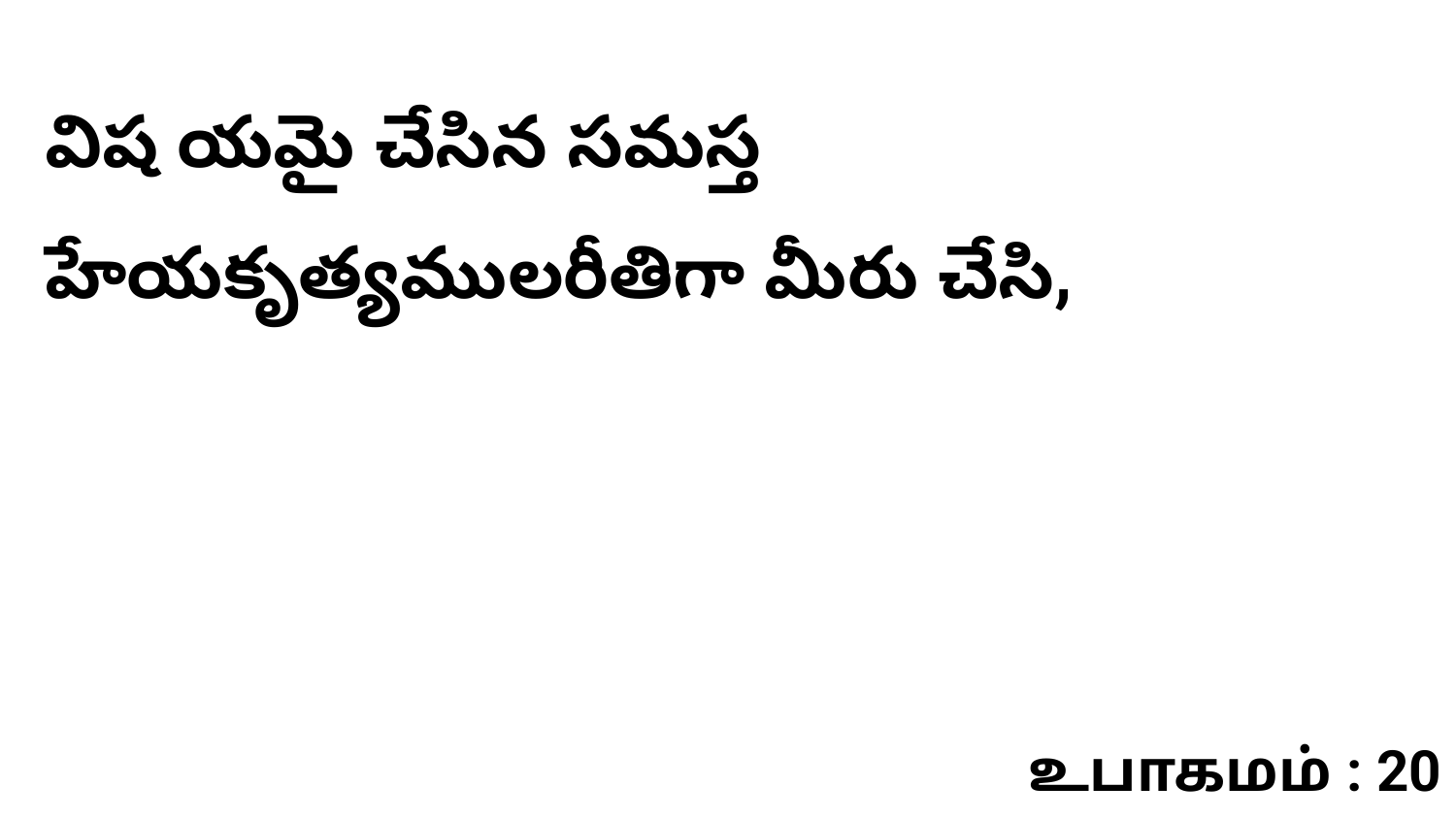

విష యమై చేసిన సమస్త హేయకృత్యములరీతిగా మీరు చేసి,
உபாகமம் : 20